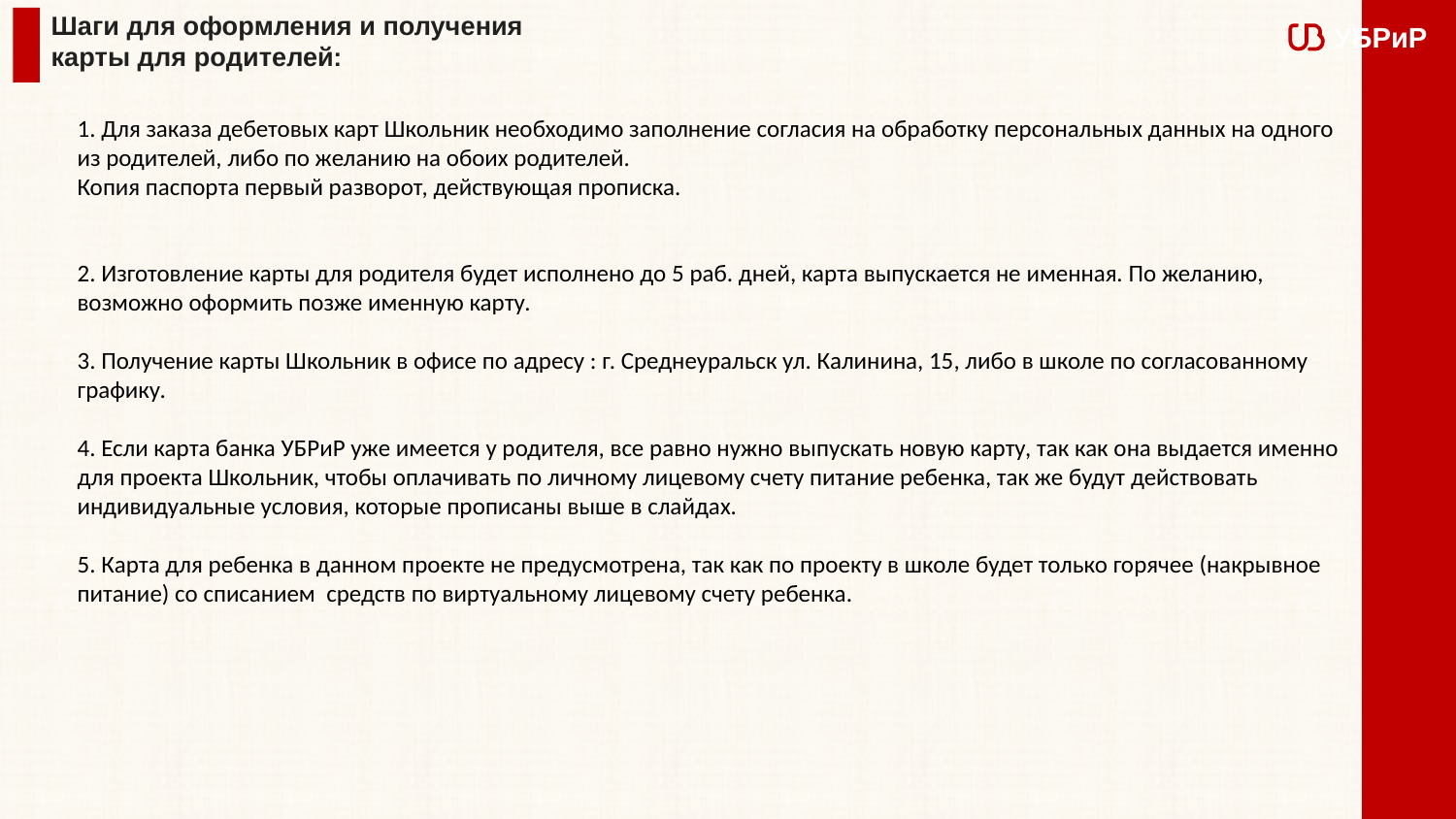

Шаги для оформления и получения  карты для родителей:

УБРиР

1. Для заказа дебетовых карт Школьник необходимо заполнение согласия на обработку персональных данных на одного из родителей, либо по желанию на обоих родителей.
Копия паспорта первый разворот, действующая прописка.

2. Изготовление карты для родителя будет исполнено до 5 раб. дней, карта выпускается не именная. По желанию, возможно оформить позже именную карту.

3. Получение карты Школьник в офисе по адресу : г. Среднеуральск ул. Калинина, 15, либо в школе по согласованному графику.

4. Если карта банка УБРиР уже имеется у родителя, все равно нужно выпускать новую карту, так как она выдается именно для проекта Школьник, чтобы оплачивать по личному лицевому счету питание ребенка, так же будут действовать индивидуальные условия, которые прописаны выше в слайдах.

5. Карта для ребенка в данном проекте не предусмотрена, так как по проекту в школе будет только горячее (накрывное питание) со списанием  средств по виртуальному лицевому счету ребенка.